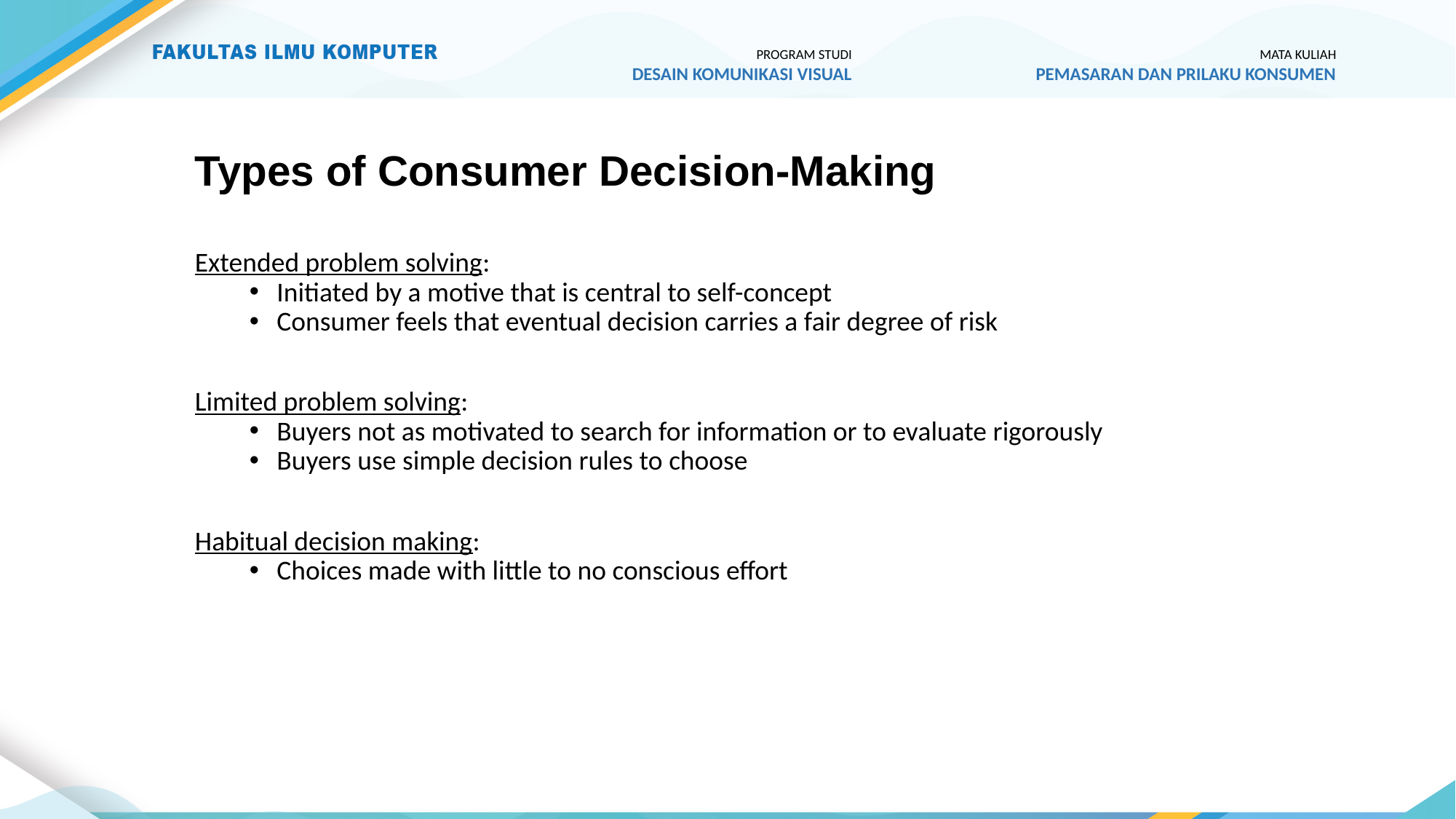

PROGRAM STUDI
DESAIN KOMUNIKASI VISUAL
MATA KULIAH
PEMASARAN DAN PRILAKU KONSUMEN

# Types of Consumer Decision-Making
Extended problem solving:
Initiated by a motive that is central to self-concept
Consumer feels that eventual decision carries a fair degree of risk

Limited problem solving:
Buyers not as motivated to search for information or to evaluate rigorously
Buyers use simple decision rules to choose

Habitual decision making:
Choices made with little to no conscious effort